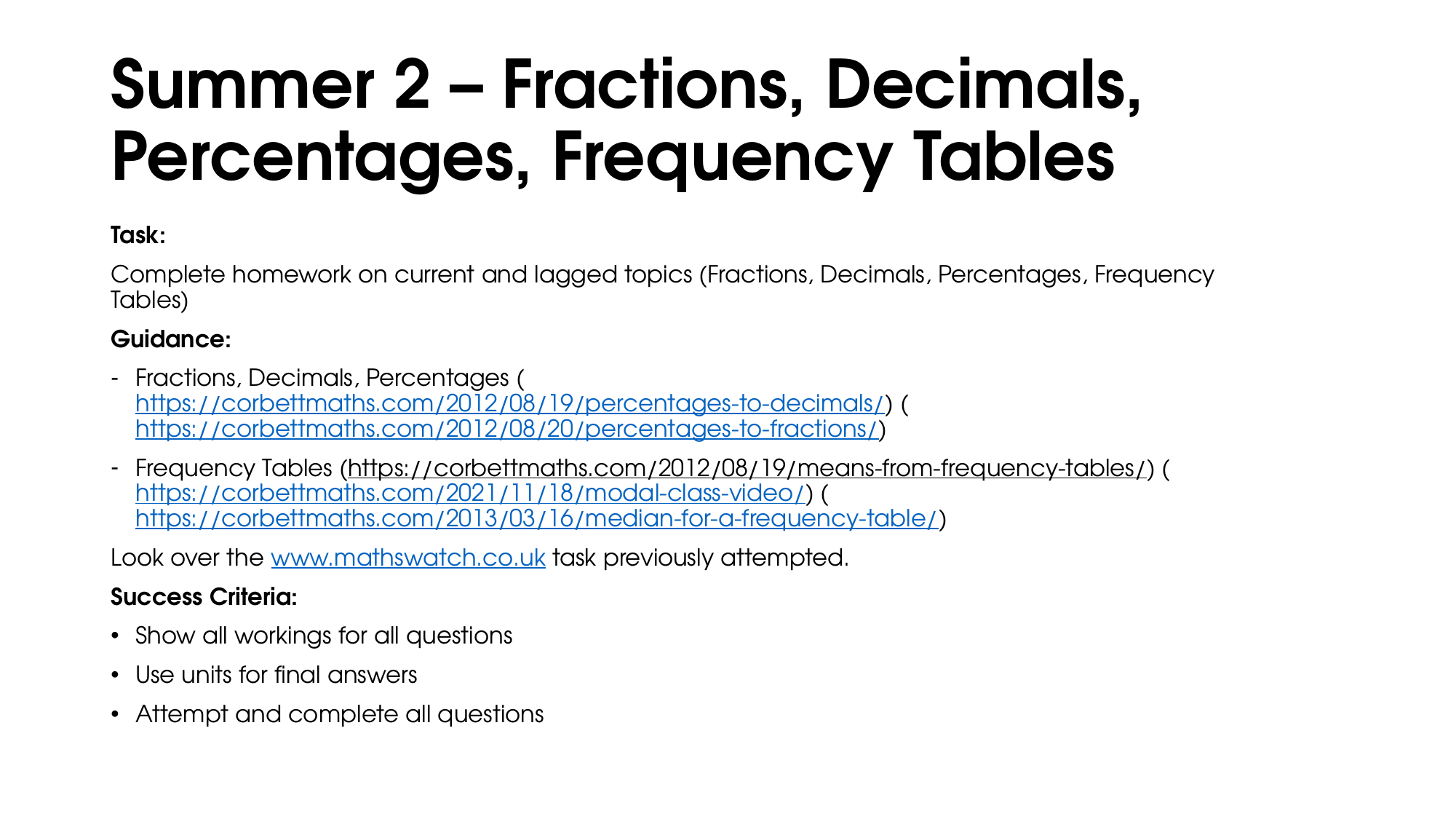

# Summer 2 – Fractions, Decimals, Percentages, Frequency Tables
Task:
Complete homework on current and lagged topics (Fractions, Decimals, Percentages, Frequency Tables)
Guidance:
Fractions, Decimals, Percentages (https://corbettmaths.com/2012/08/19/percentages-to-decimals/) (https://corbettmaths.com/2012/08/20/percentages-to-fractions/)
Frequency Tables (https://corbettmaths.com/2012/08/19/means-from-frequency-tables/) (https://corbettmaths.com/2021/11/18/modal-class-video/) (https://corbettmaths.com/2013/03/16/median-for-a-frequency-table/)
Look over the www.mathswatch.co.uk task previously attempted.
Success Criteria:
Show all workings for all questions
Use units for final answers
Attempt and complete all questions